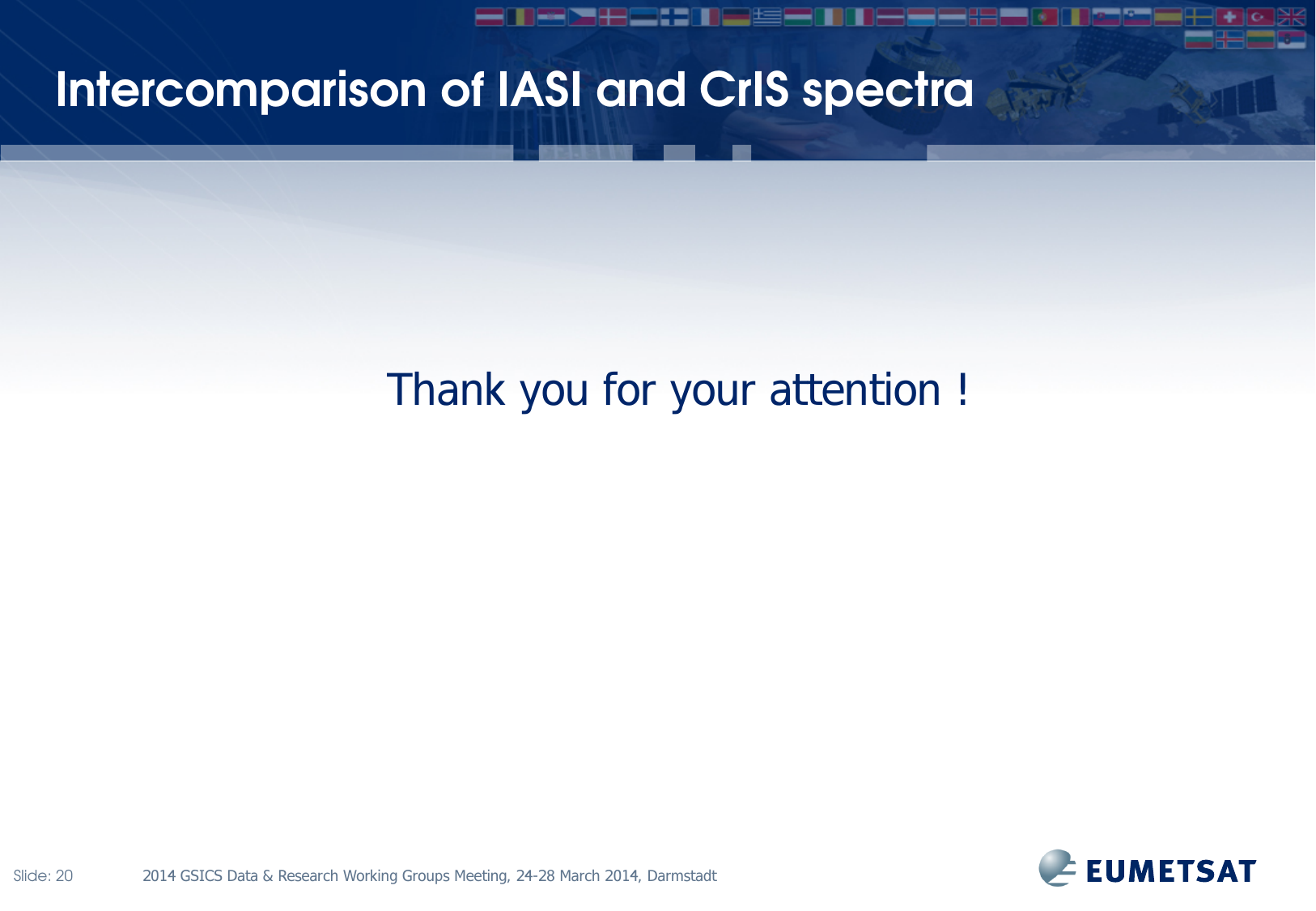

# Intercomparison of IASI and CrIS spectra
Thank you for your attention !